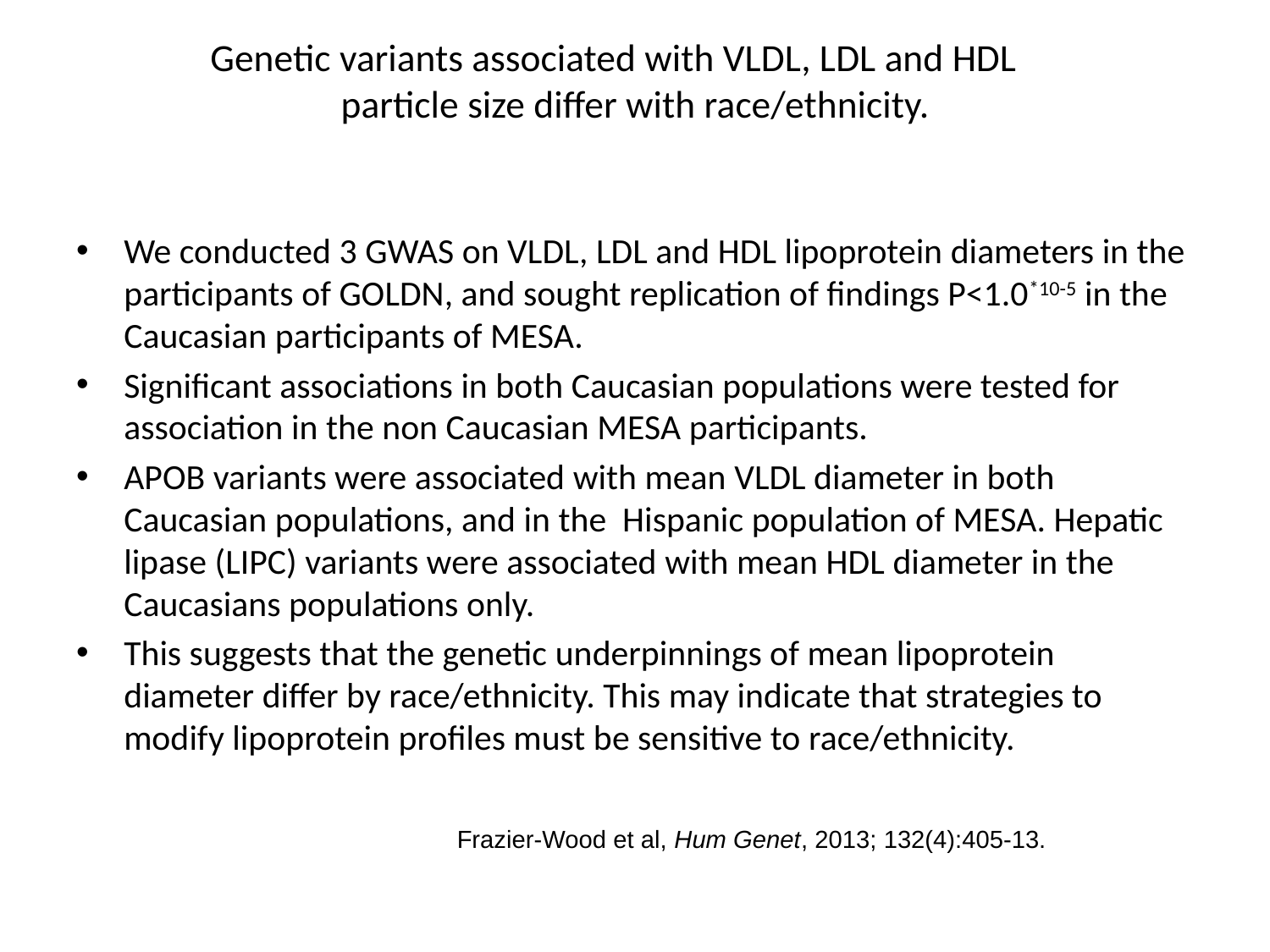

# Genetic variants associated with VLDL, LDL and HDL      particle size differ with race/ethnicity.
We conducted 3 GWAS on VLDL, LDL and HDL lipoprotein diameters in the participants of GOLDN, and sought replication of findings P<1.0*10-5 in the Caucasian participants of MESA.
Significant associations in both Caucasian populations were tested for association in the non Caucasian MESA participants.
APOB variants were associated with mean VLDL diameter in both Caucasian populations, and in the  Hispanic population of MESA. Hepatic lipase (LIPC) variants were associated with mean HDL diameter in the Caucasians populations only.
This suggests that the genetic underpinnings of mean lipoprotein diameter differ by race/ethnicity. This may indicate that strategies to modify lipoprotein profiles must be sensitive to race/ethnicity.
Frazier-Wood et al, Hum Genet, 2013; 132(4):405-13.